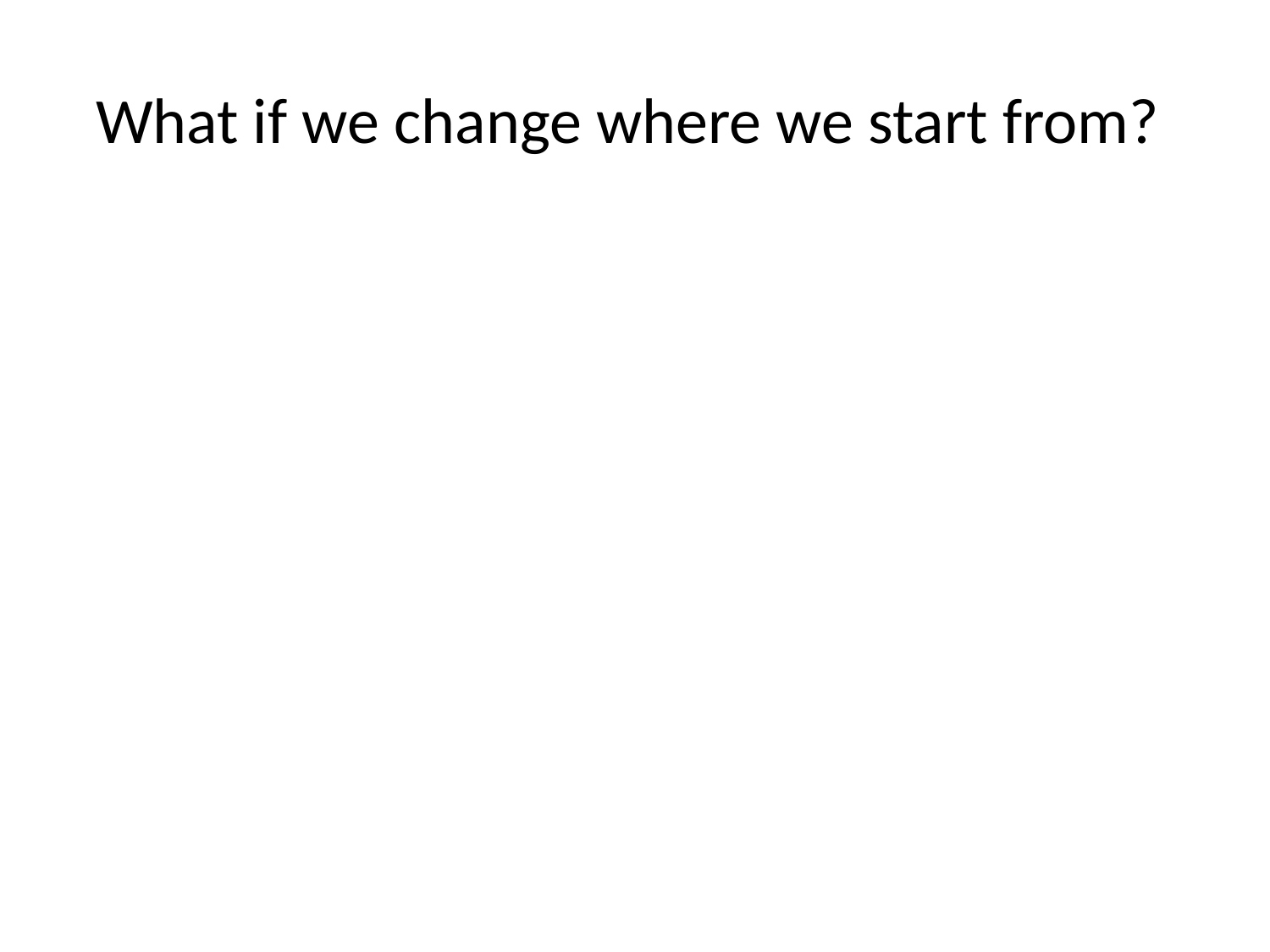

# What if we change where we start from?